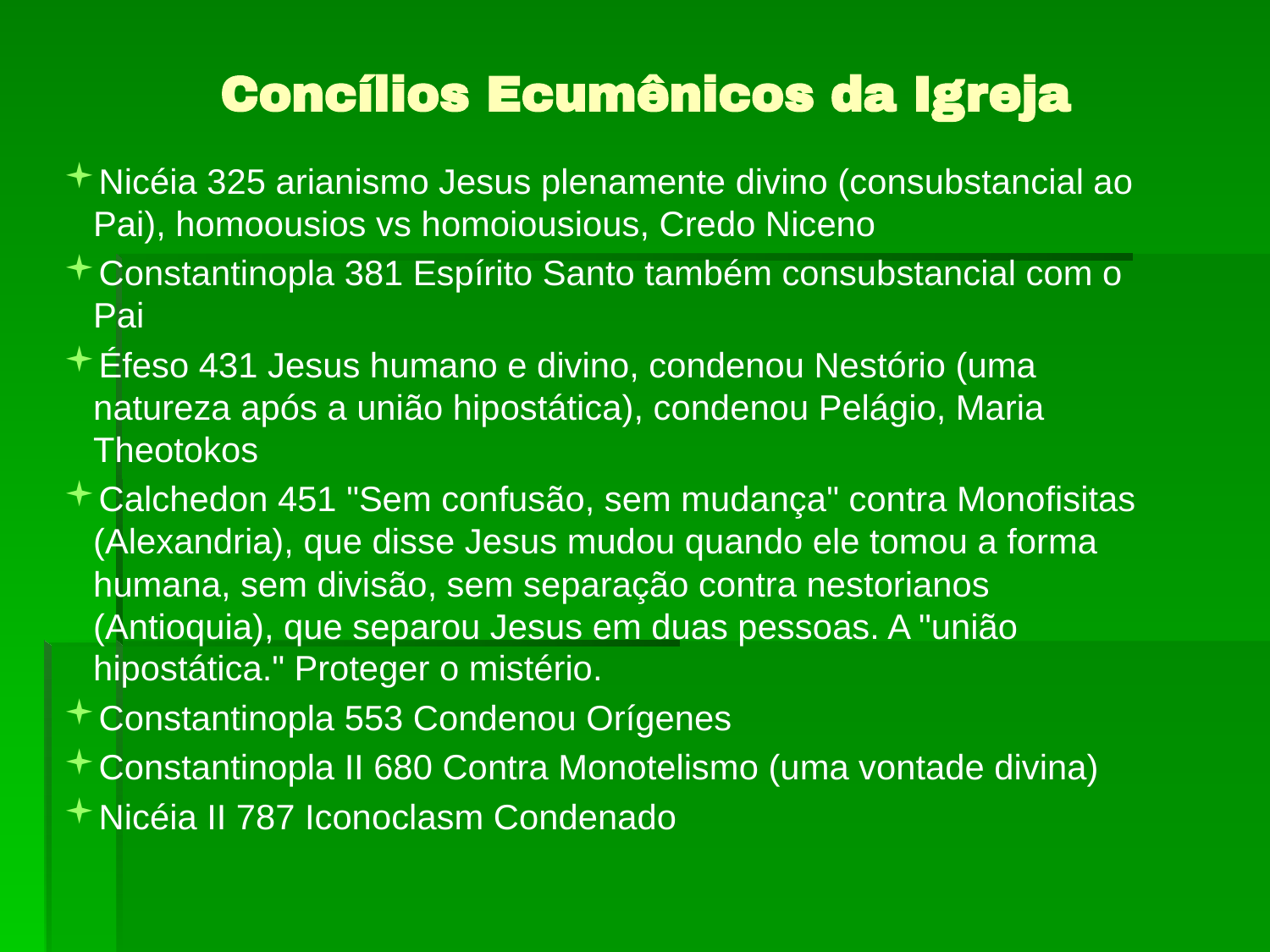

Concílios Ecumênicos da Igreja
Nicéia 325 arianismo Jesus plenamente divino (consubstancial ao Pai), homoousios vs homoiousious, Credo Niceno
Constantinopla 381 Espírito Santo também consubstancial com o Pai
Éfeso 431 Jesus humano e divino, condenou Nestório (uma natureza após a união hipostática), condenou Pelágio, Maria Theotokos
Calchedon 451 "Sem confusão, sem mudança" contra Monofisitas (Alexandria), que disse Jesus mudou quando ele tomou a forma humana, sem divisão, sem separação contra nestorianos (Antioquia), que separou Jesus em duas pessoas. A "união hipostática." Proteger o mistério.
Constantinopla 553 Condenou Orígenes
Constantinopla II 680 Contra Monotelismo (uma vontade divina)
Nicéia II 787 Iconoclasm Condenado